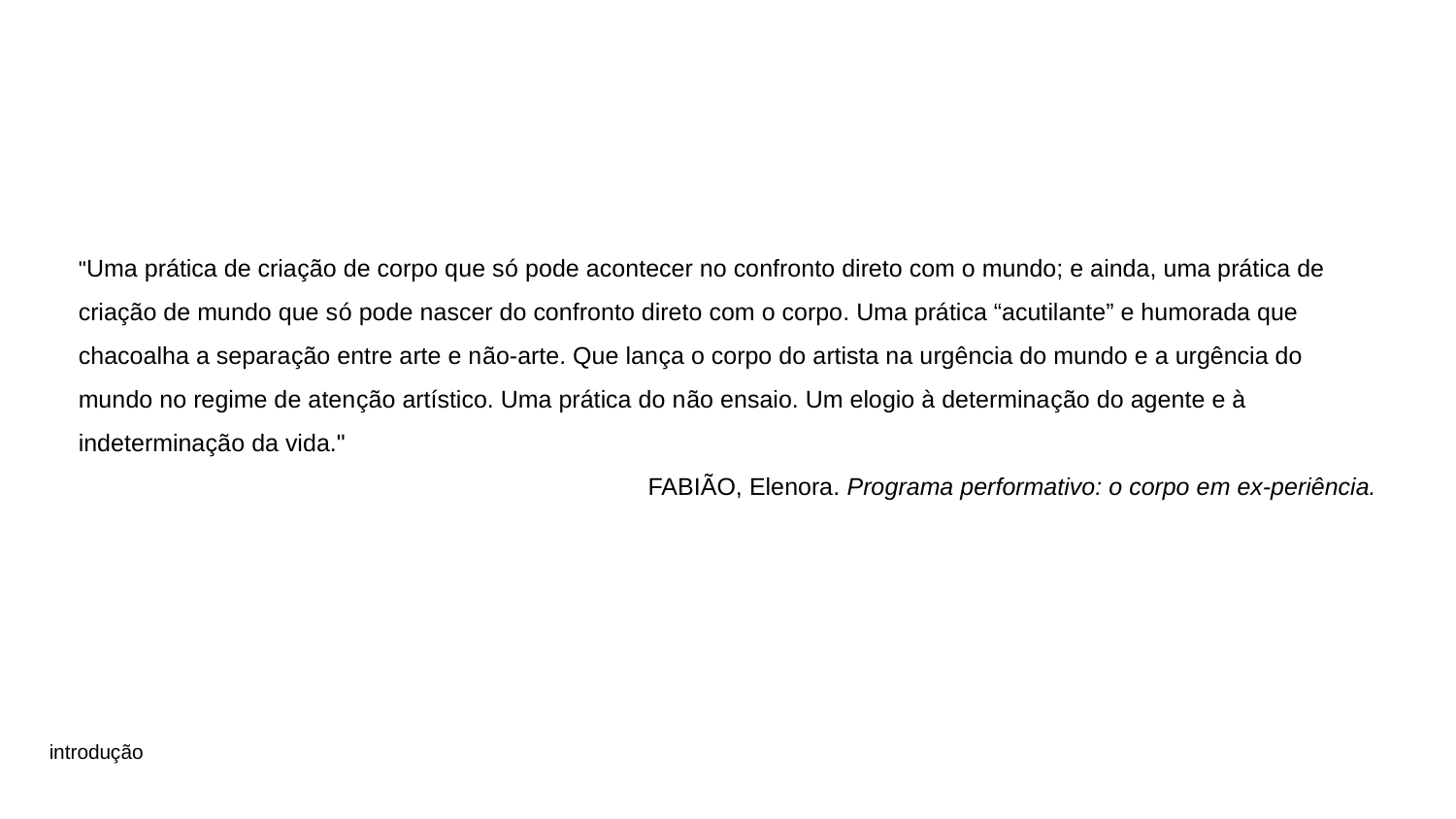

"Uma prática de criação de corpo que só pode acontecer no confronto direto com o mundo; e ainda, uma prática de criação de mundo que só pode nascer do confronto direto com o corpo. Uma prática “acutilante” e humorada que chacoalha a separação entre arte e não-arte. Que lança o corpo do artista na urgência do mundo e a urgência do mundo no regime de atenção artístico. Uma prática do não ensaio. Um elogio à determinação do agente e à indeterminação da vida."
FABIÃO, Elenora. Programa performativo: o corpo em ex-periência.
introdução